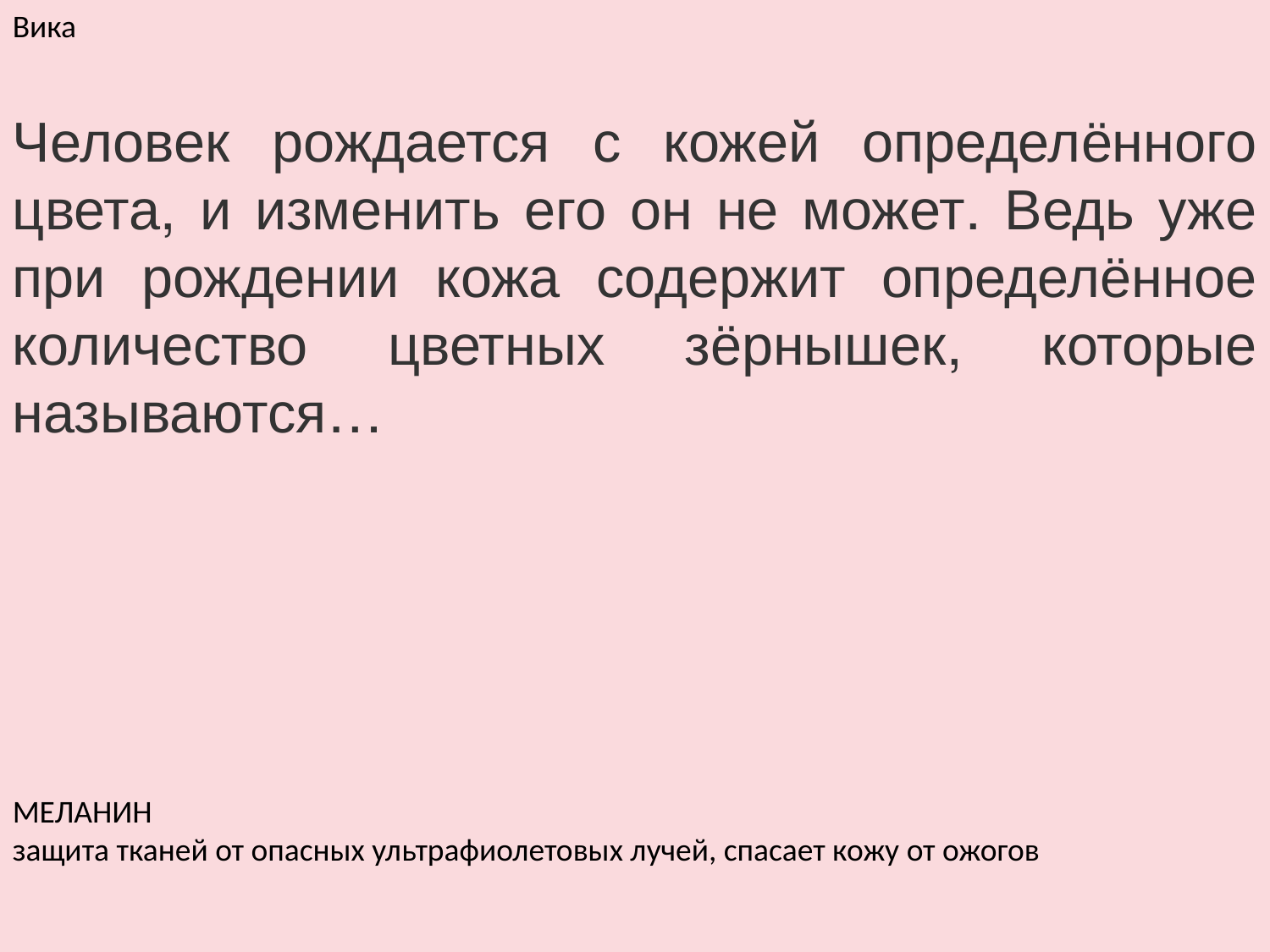

Вика
Человек рождается с кожей определённого цвета, и изменить его он не может. Ведь уже при рождении кожа содержит определённое количество цветных зёрнышек, которые называются…
МЕЛАНИН
защита тканей от опасных ультрафиолетовых лучей, спасает кожу от ожогов